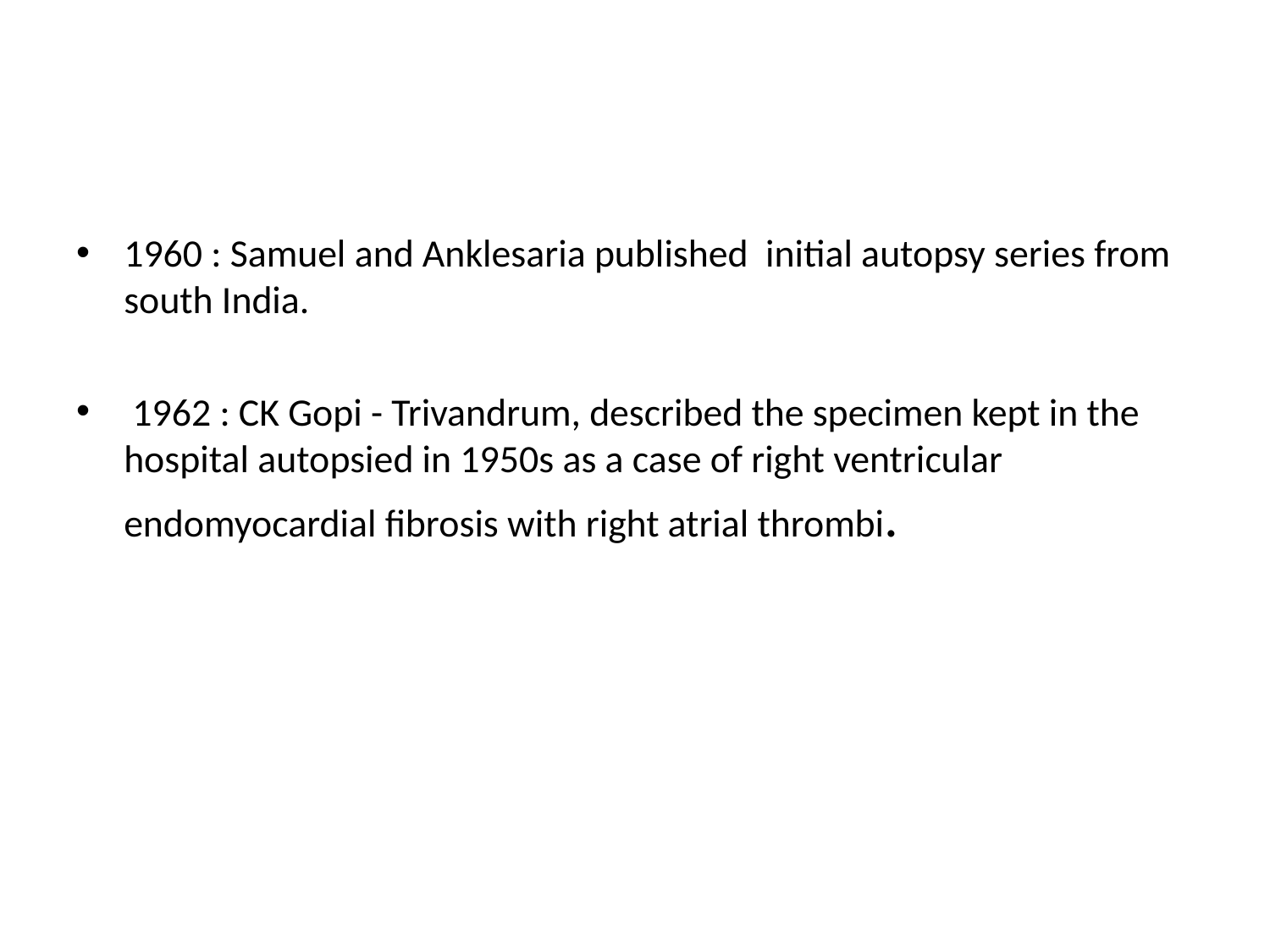

#
1960 : Samuel and Anklesaria published  initial autopsy series from south India.

 1962 : CK Gopi - Trivandrum, described the specimen kept in the hospital autopsied in 1950s as a case of right ventricular endomyocardial fibrosis with right atrial thrombi.